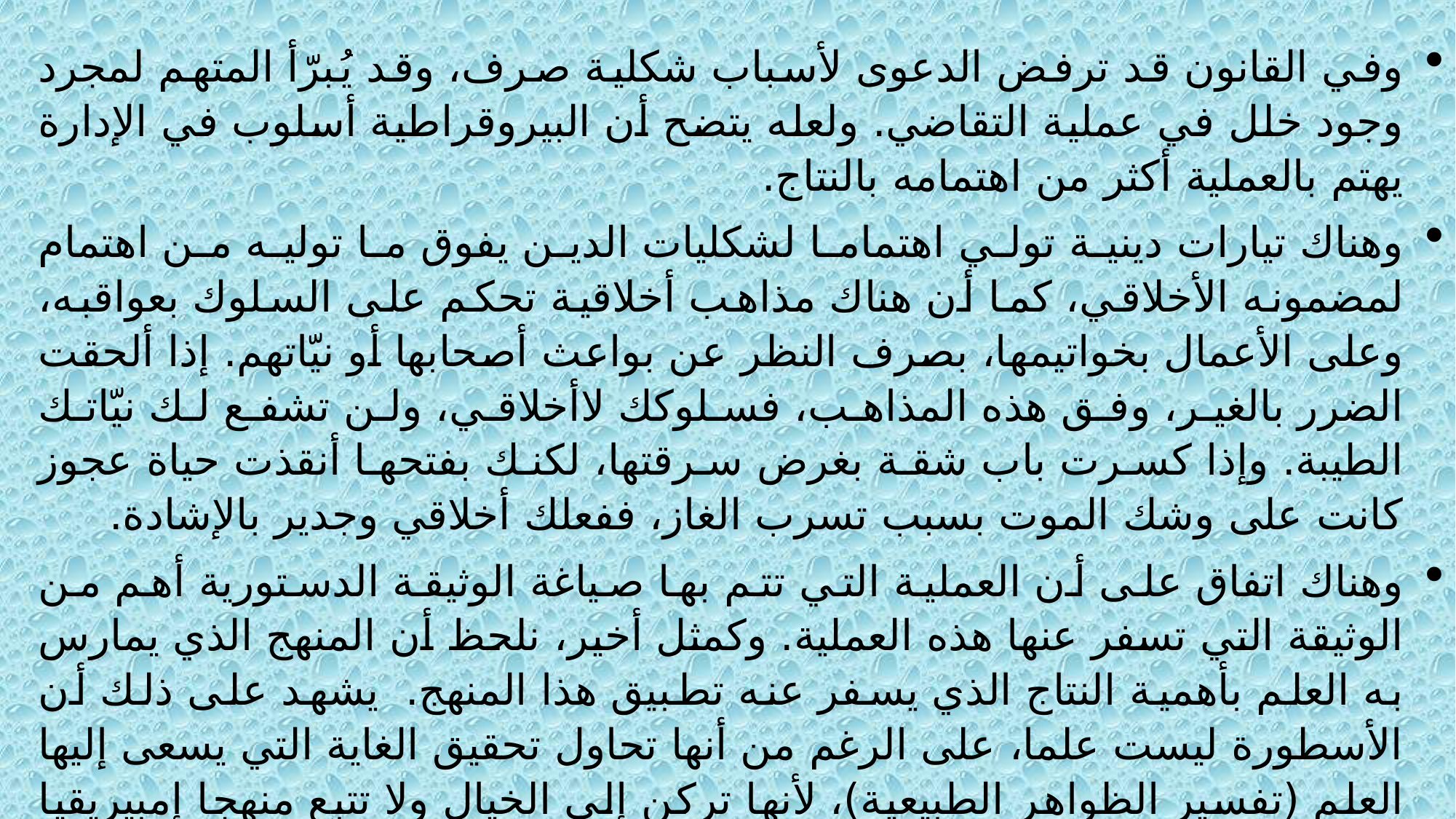

وفي القانون قد ترفض الدعوى لأسباب شكلية صرف، وقد يُبرّأ المتهم لمجرد وجود خلل في عملية التقاضي. ولعله يتضح أن البيروقراطية أسلوب في الإدارة يهتم بالعملية أكثر من اهتمامه بالنتاج.
وهناك تيارات دينية تولي اهتماما لشكليات الدين يفوق ما توليه من اهتمام لمضمونه الأخلاقي، كما أن هناك مذاهب أخلاقية تحكم على السلوك بعواقبه، وعلى الأعمال بخواتيمها، بصرف النظر عن بواعث أصحابها أو نيّاتهم. إذا ألحقت الضرر بالغير، وفق هذه المذاهب، فسلوكك لاأخلاقي، ولن تشفع لك نيّاتك الطيبة. وإذا كسرت باب شقة بغرض سرقتها، لكنك بفتحها أنقذت حياة عجوز كانت على وشك الموت بسبب تسرب الغاز، ففعلك أخلاقي وجدير بالإشادة.
وهناك اتفاق على أن العملية التي تتم بها صياغة الوثيقة الدستورية أهم من الوثيقة التي تسفر عنها هذه العملية. وكمثل أخير، نلحظ أن المنهج الذي يمارس به العلم بأهمية النتاج الذي يسفر عنه تطبيق هذا المنهج.  يشهد على ذلك أن الأسطورة ليست علما، على الرغم من أنها تحاول تحقيق الغاية التي يسعى إليها العلم (تفسير الظواهر الطبيعية)، لأنها تركن إلى الخيال ولا تتبع منهجا إمبيريقيا في إنتاج تفسيراتها. وفي المقابل، الخيمياء، وهي نشاط مورس في العصور الوسطى بهدف تحويل المعادن الخسيسة إلى معادن نفيسة، ليست علما، على الرغم من أنها تطبق المنهج العلمي، لأنها تستهدف غاية غريبة عن العلم، ألا وهي تحقيق الثراء.